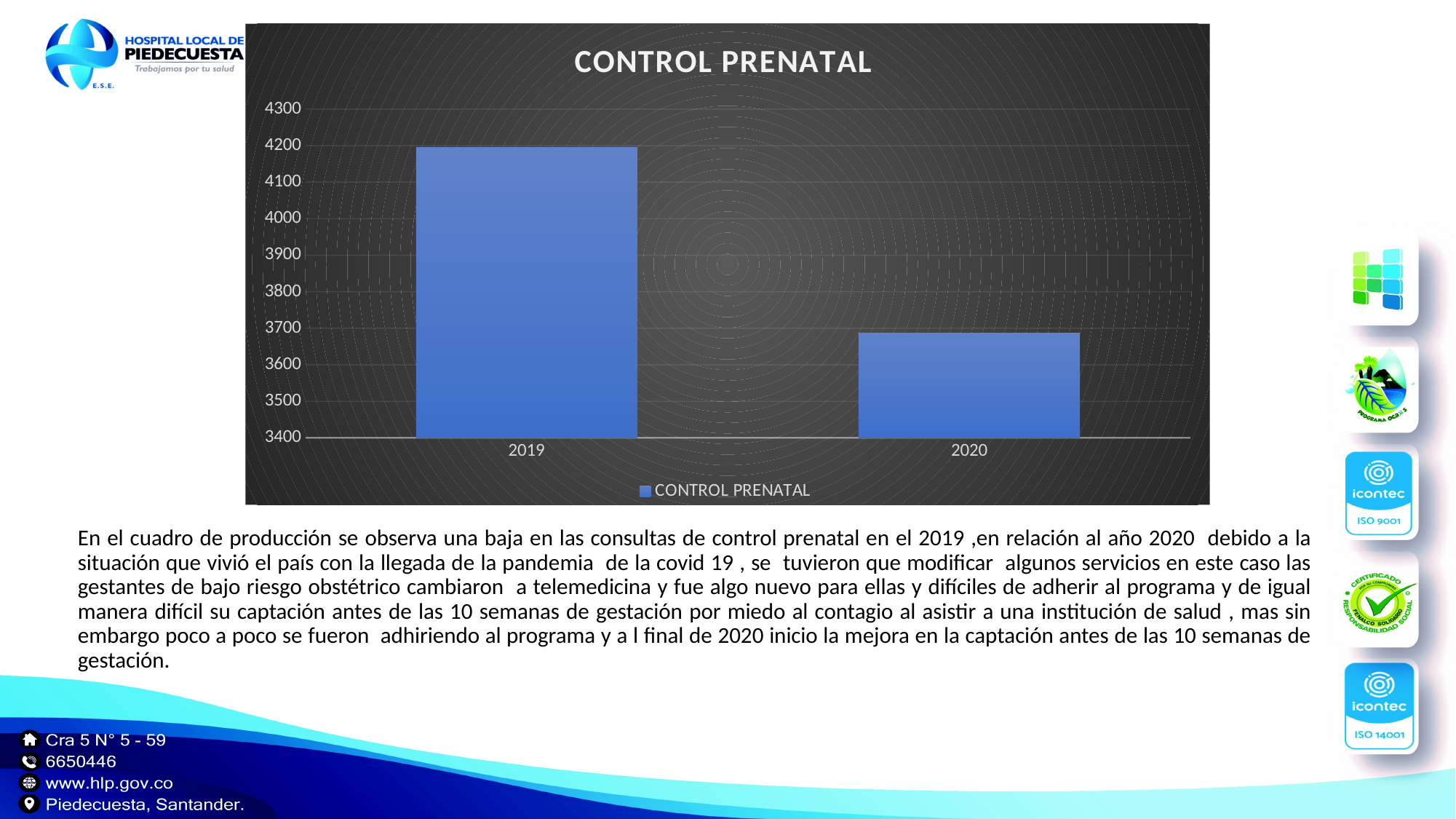

### Chart:

| Category | CONTROL PRENATAL  |
|---|---|
| 2019 | 4195.0 |
| 2020 | 3686.0 |
En el cuadro de producción se observa una baja en las consultas de control prenatal en el 2019 ,en relación al año 2020  debido a la situación que vivió el país con la llegada de la pandemia  de la covid 19 , se  tuvieron que modificar  algunos servicios en este caso las gestantes de bajo riesgo obstétrico cambiaron  a telemedicina y fue algo nuevo para ellas y difíciles de adherir al programa y de igual manera difícil su captación antes de las 10 semanas de gestación por miedo al contagio al asistir a una institución de salud , mas sin embargo poco a poco se fueron  adhiriendo al programa y a l final de 2020 inicio la mejora en la captación antes de las 10 semanas de gestación.